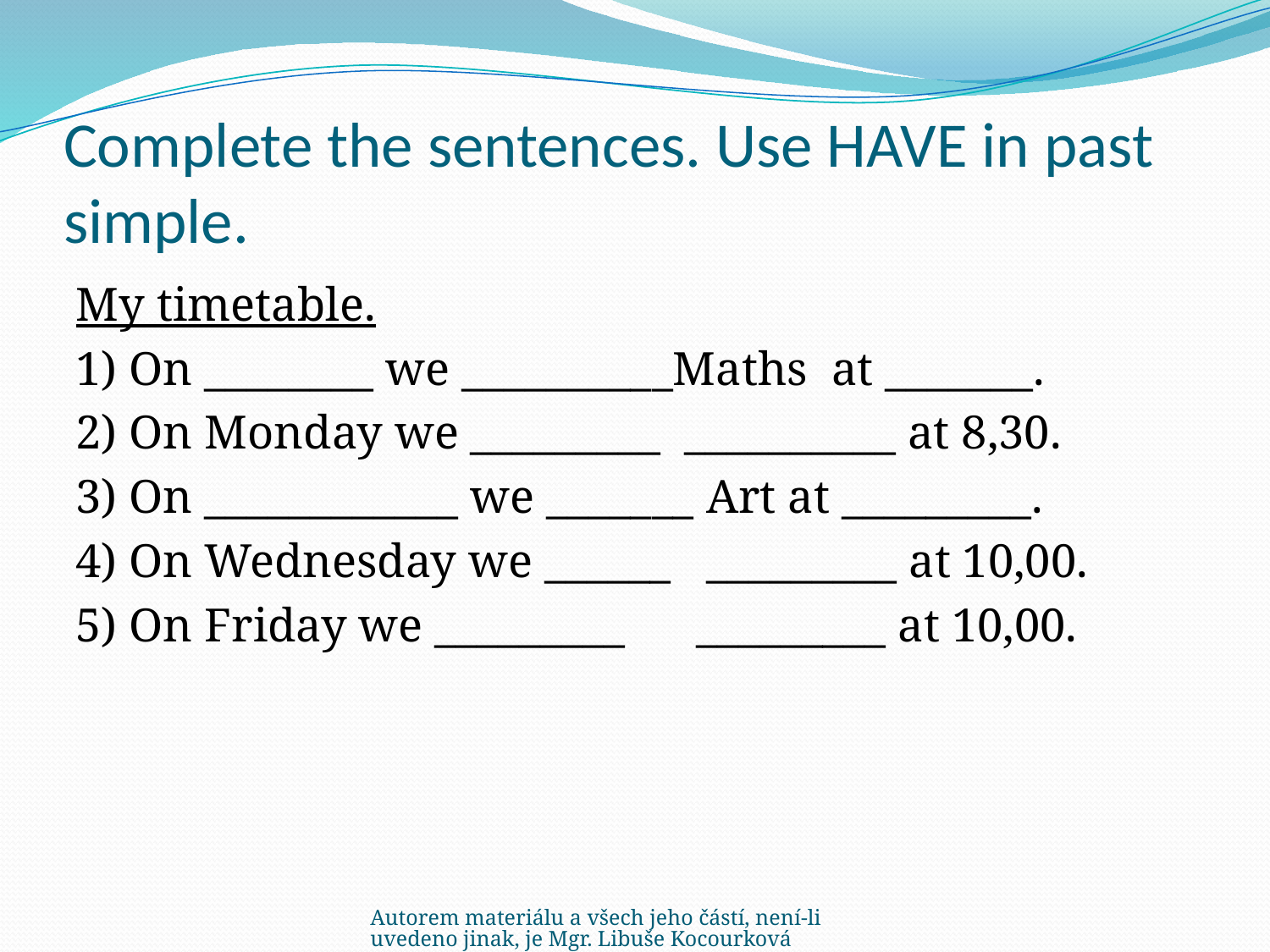

# Complete the sentences. Use HAVE in past simple.
My timetable.
1) On ________ we __________Maths  at _______.
2) On Monday we _________  __________ at 8,30.
3) On ____________ we _______ Art at _________.
4) On Wednesday we ______   _________ at 10,00.
5) On Friday we _________      _________ at 10,00.
Autorem materiálu a všech jeho částí, není-li uvedeno jinak, je Mgr. Libuše Kocourková